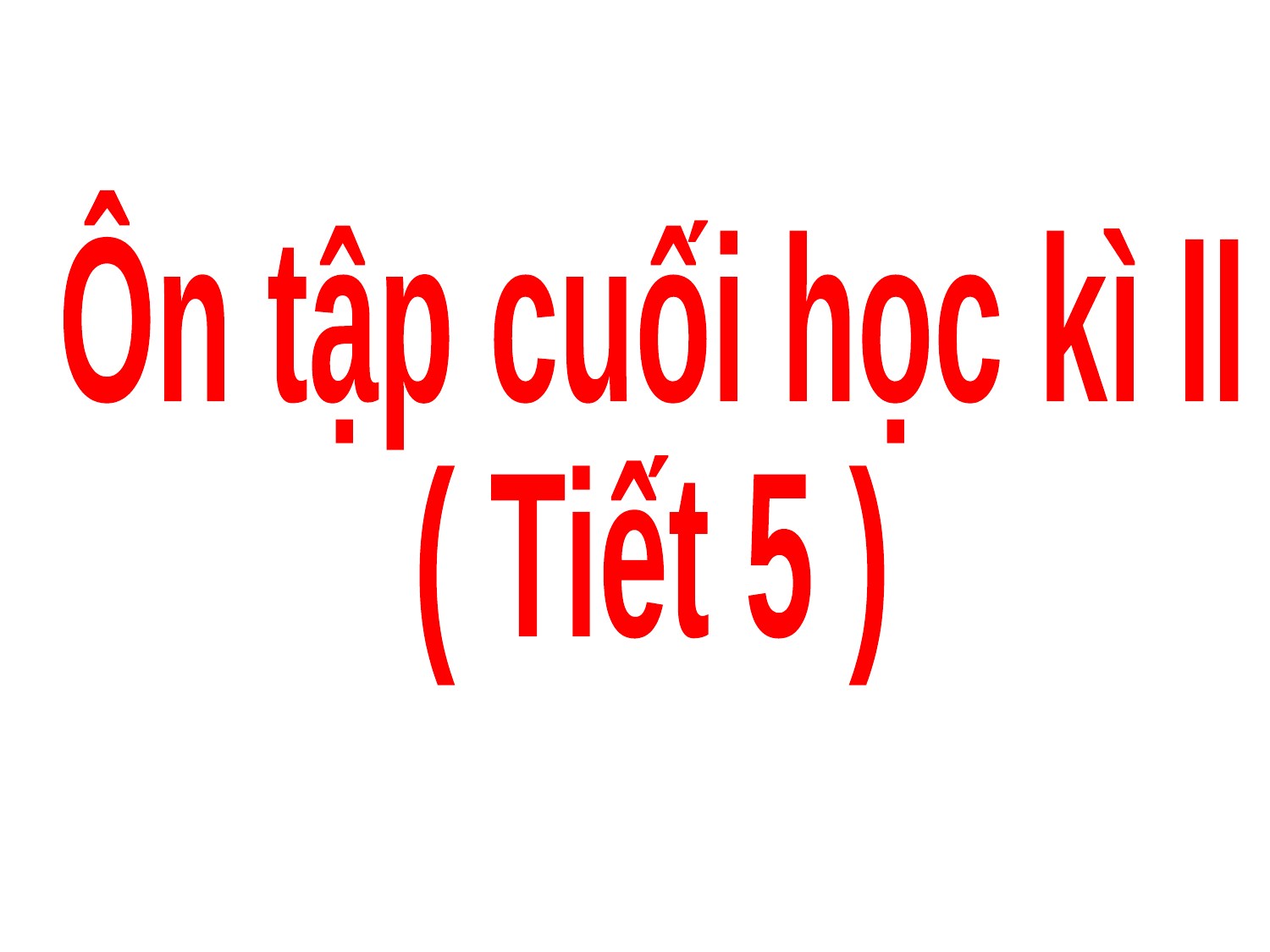

Ôn tập cuối học kì II
( Tiết 5 )